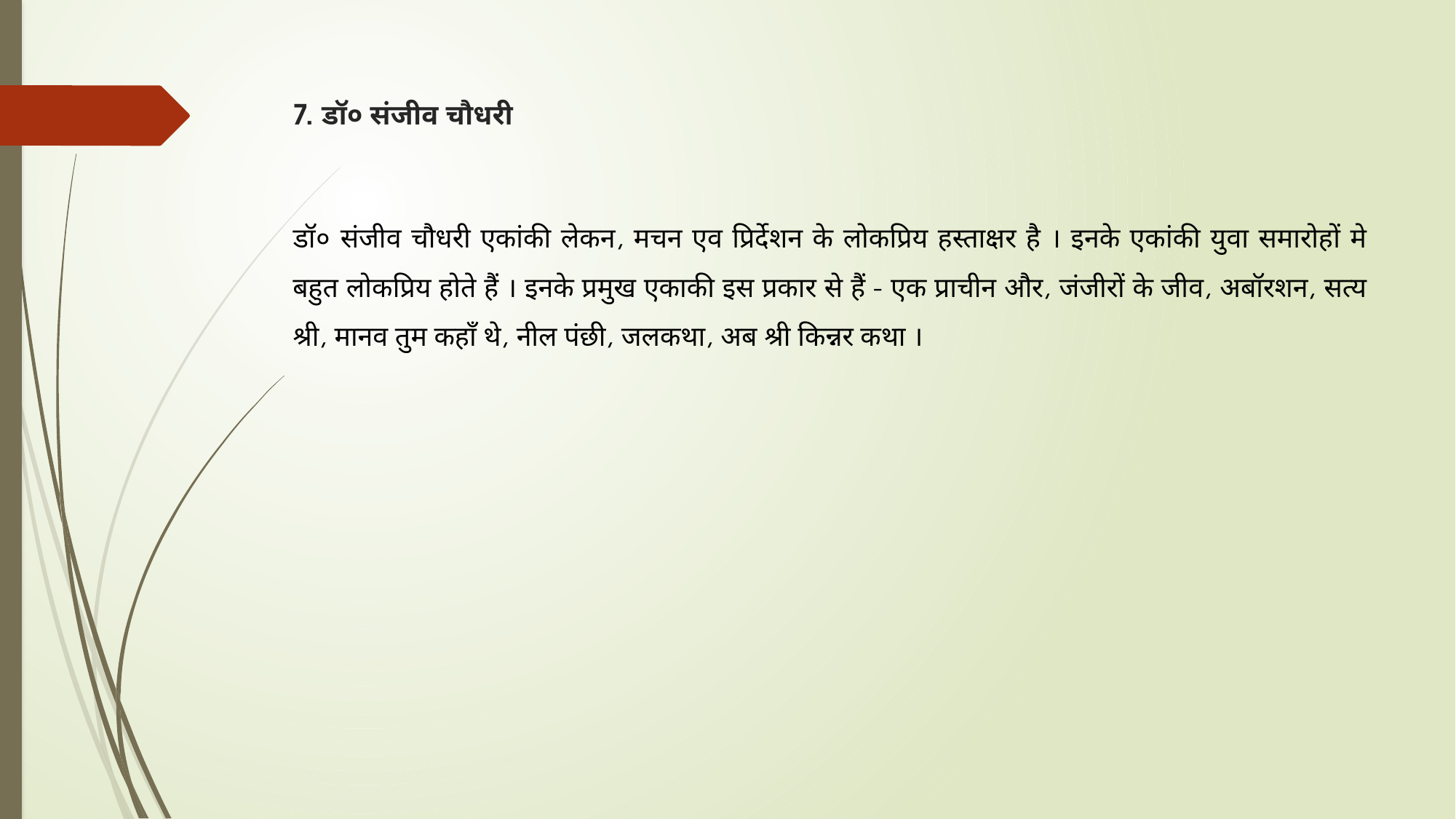

# 7. डॉ० संजीव चौधरी
डॉ० संजीव चौधरी एकांकी लेकन, मचन एव प्रिर्देशन के लोकप्रिय हस्ताक्षर है । इनके एकांकी युवा समारोहों मे बहुत लोकप्रिय होते हैं । इनके प्रमुख एकाकी इस प्रकार से हैं - एक प्राचीन और, जंजीरों के जीव, अबॉरशन, सत्य श्री, मानव तुम कहाँ थे, नील पंछी, जलकथा, अब श्री किन्नर कथा ।